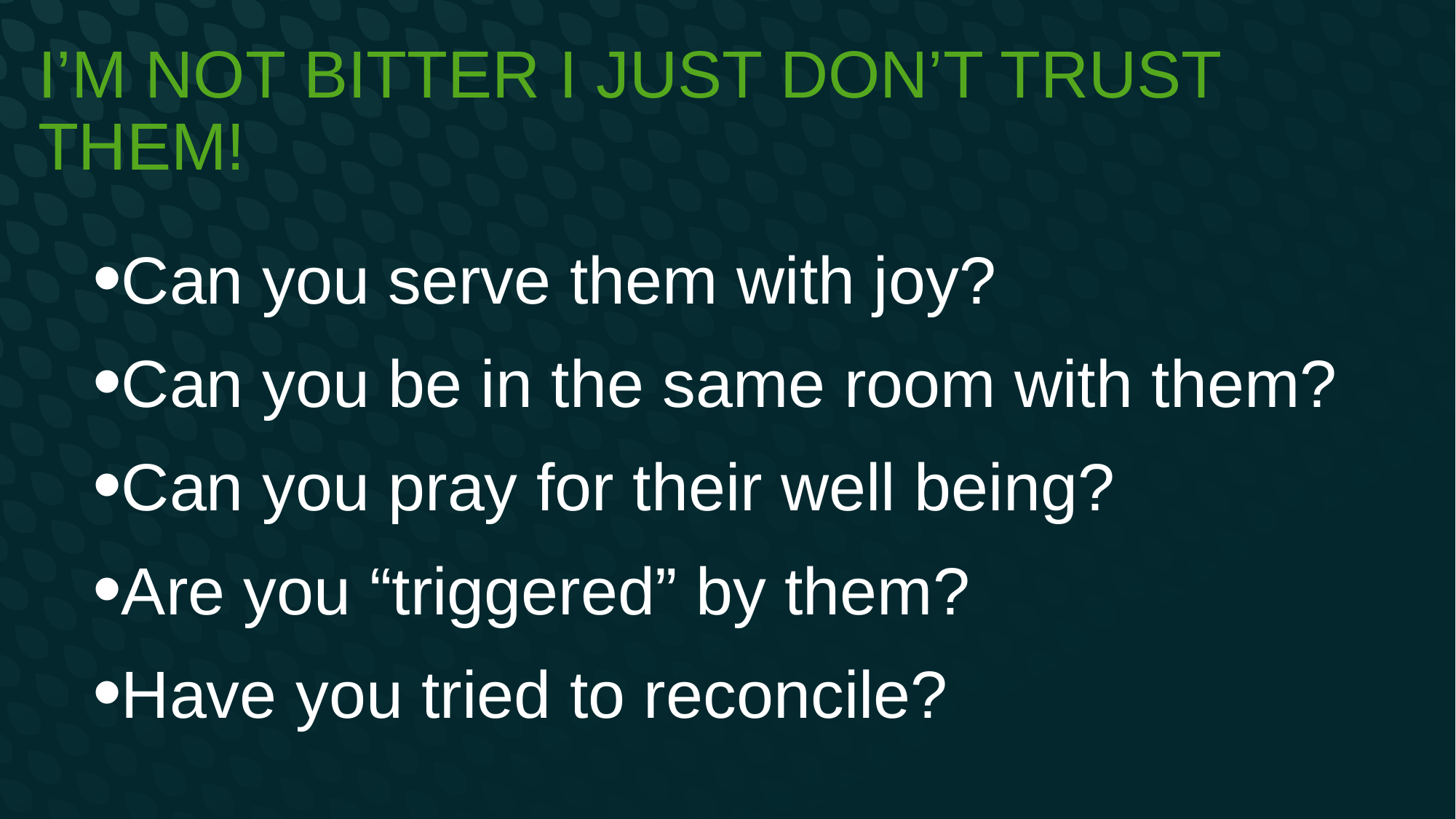

# I’m not bitter I just don’t trust them!
Can you serve them with joy?
Can you be in the same room with them?
Can you pray for their well being?
Are you “triggered” by them?
Have you tried to reconcile?